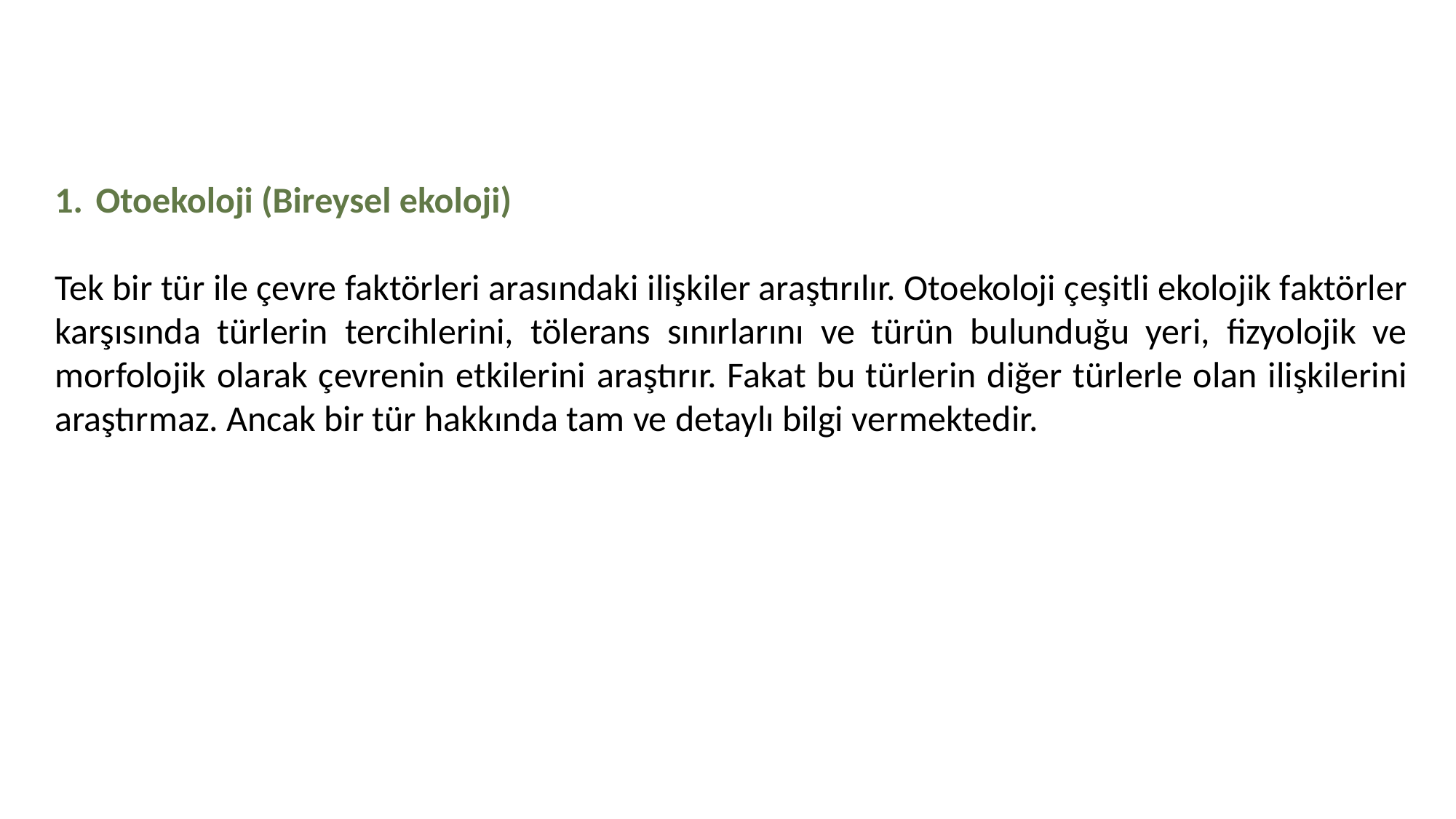

Otoekoloji (Bireysel ekoloji)

Tek bir tür ile çevre faktörleri arasındaki ilişkiler araştırılır. Otoekoloji çeşitli ekolojik faktörler karşısında türlerin tercihlerini, tölerans sınırlarını ve türün bulunduğu yeri, fizyolojik ve morfolojik olarak çevrenin etkilerini araştırır. Fakat bu türlerin diğer türlerle olan ilişkilerini araştırmaz. Ancak bir tür hakkında tam ve detaylı bilgi vermektedir.